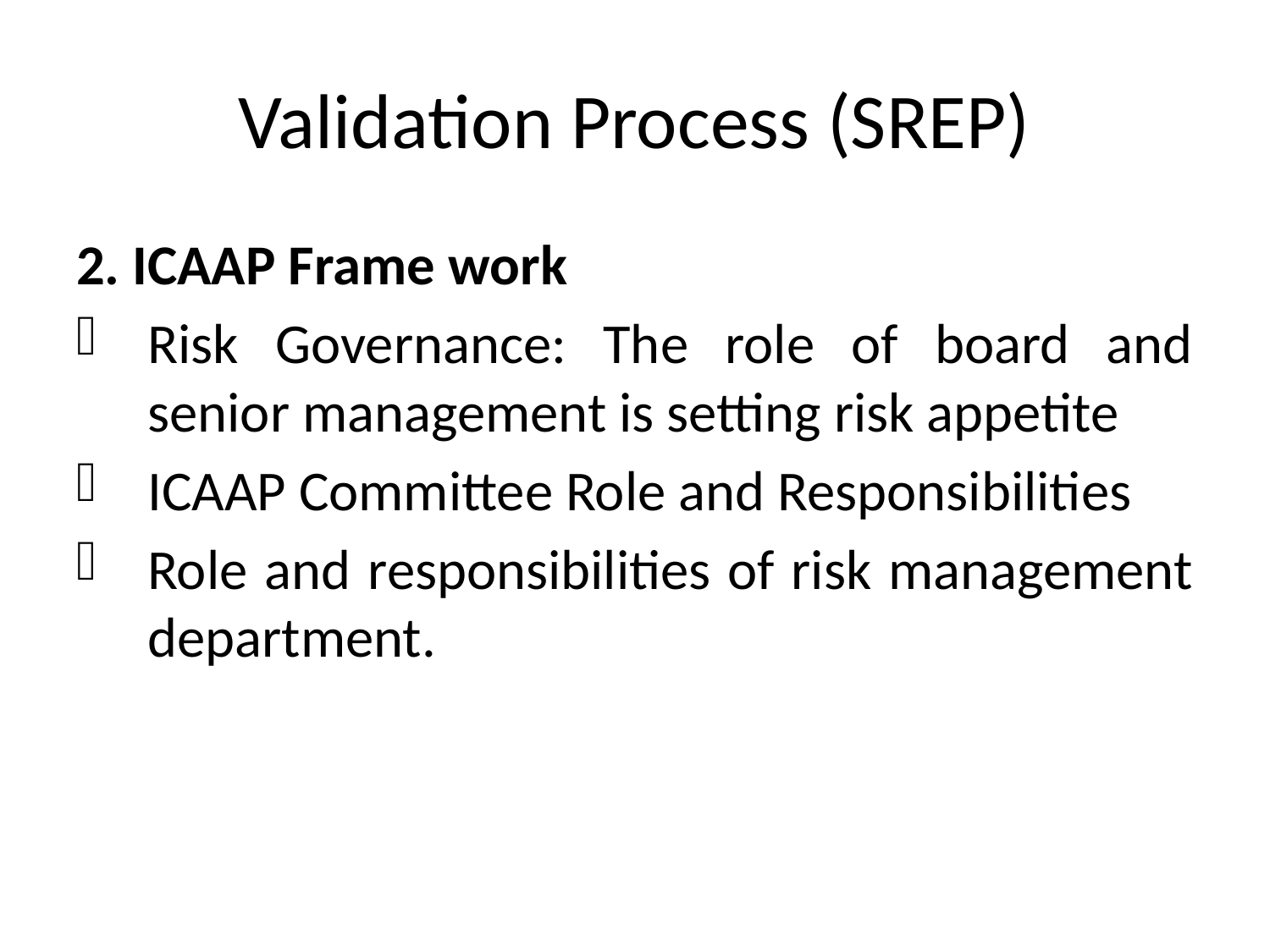

# Validation Process (SREP)
2. ICAAP Frame work
Risk Governance: The role of board and senior management is setting risk appetite
ICAAP Committee Role and Responsibilities
Role and responsibilities of risk management department.